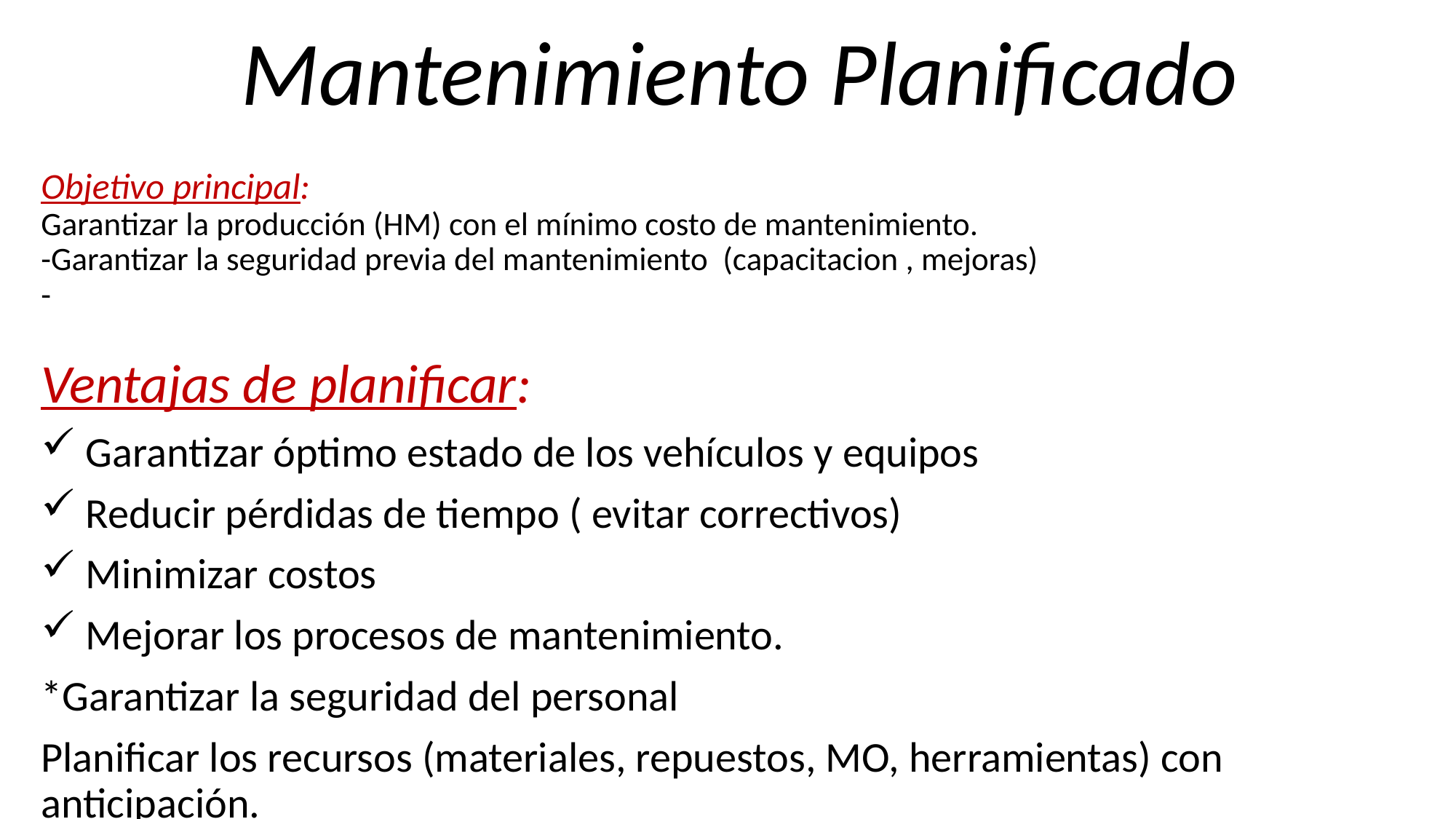

Mantenimiento Planificado
# Objetivo principal: Garantizar la producción (HM) con el mínimo costo de mantenimiento. -Garantizar la seguridad previa del mantenimiento  (capacitacion , mejoras) -
Ventajas de planificar:
 Garantizar óptimo estado de los vehículos y equipos
 Reducir pérdidas de tiempo ( evitar correctivos)
 Minimizar costos
 Mejorar los procesos de mantenimiento.
*Garantizar la seguridad del personal
Planificar los recursos (materiales, repuestos, MO, herramientas) con anticipación.